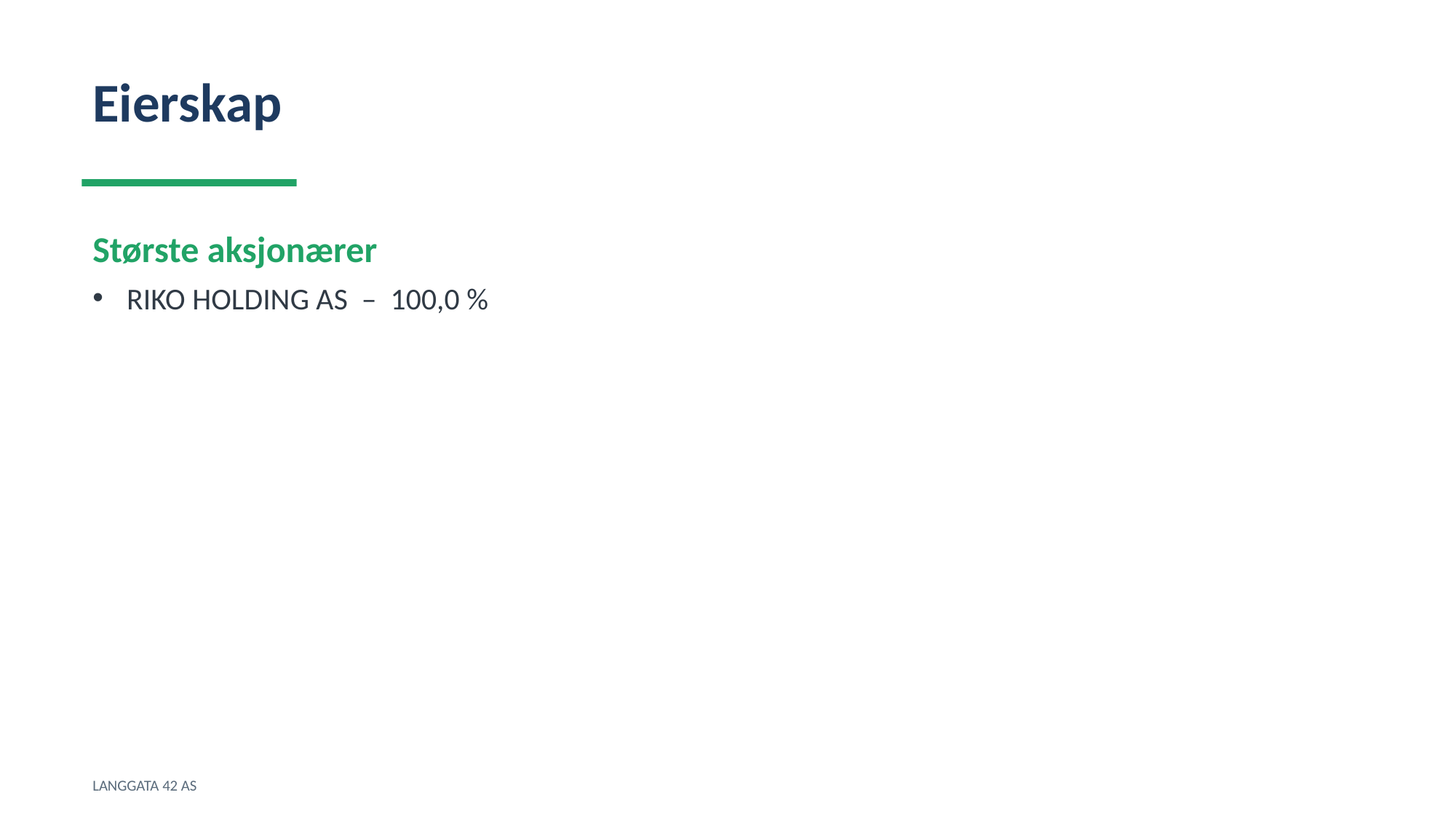

Eierskap

Største aksjonærer
RIKO HOLDING AS  –  100,0 %
LANGGATA 42 AS